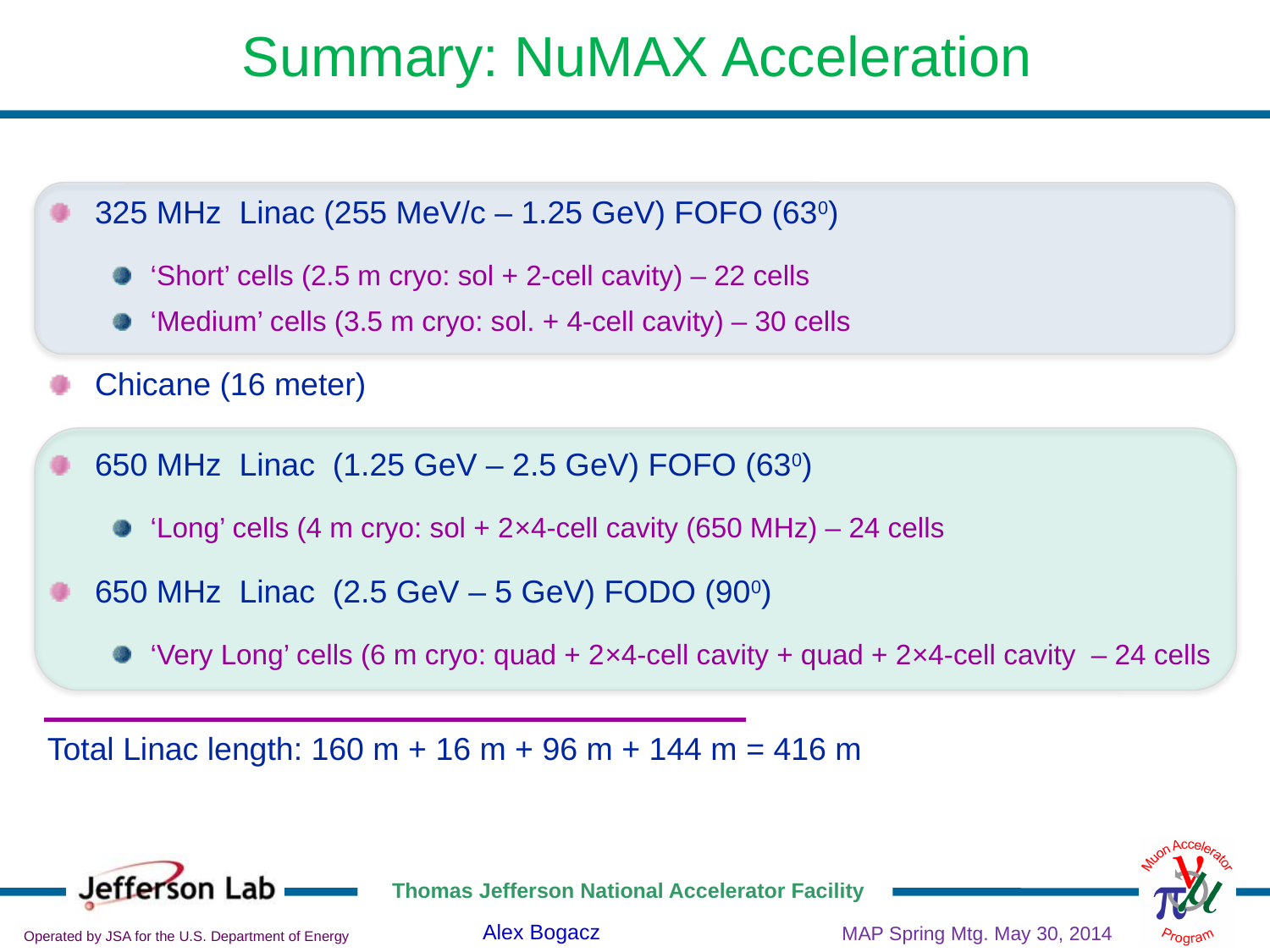

# Summary: NuMAX Acceleration

325 MHz  Linac (255 MeV/c – 1.25 GeV) FOFO (630)
‘Short’ cells (2.5 m cryo: sol + 2-cell cavity) – 22 cells
‘Medium’ cells (3.5 m cryo: sol. + 4-cell cavity) – 30 cells
Chicane (16 meter)
650 MHz  Linac  (1.25 GeV – 2.5 GeV) FOFO (630)
‘Long’ cells (4 m cryo: sol + 2×4-cell cavity (650 MHz) – 24 cells
650 MHz  Linac  (2.5 GeV – 5 GeV) FODO (900)
‘Very Long’ cells (6 m cryo: quad + 2×4-cell cavity + quad + 2×4-cell cavity  – 24 cells
Total Linac length: 160 m + 16 m + 96 m + 144 m = 416 m

MAP Spring Mtg. May 30, 2014